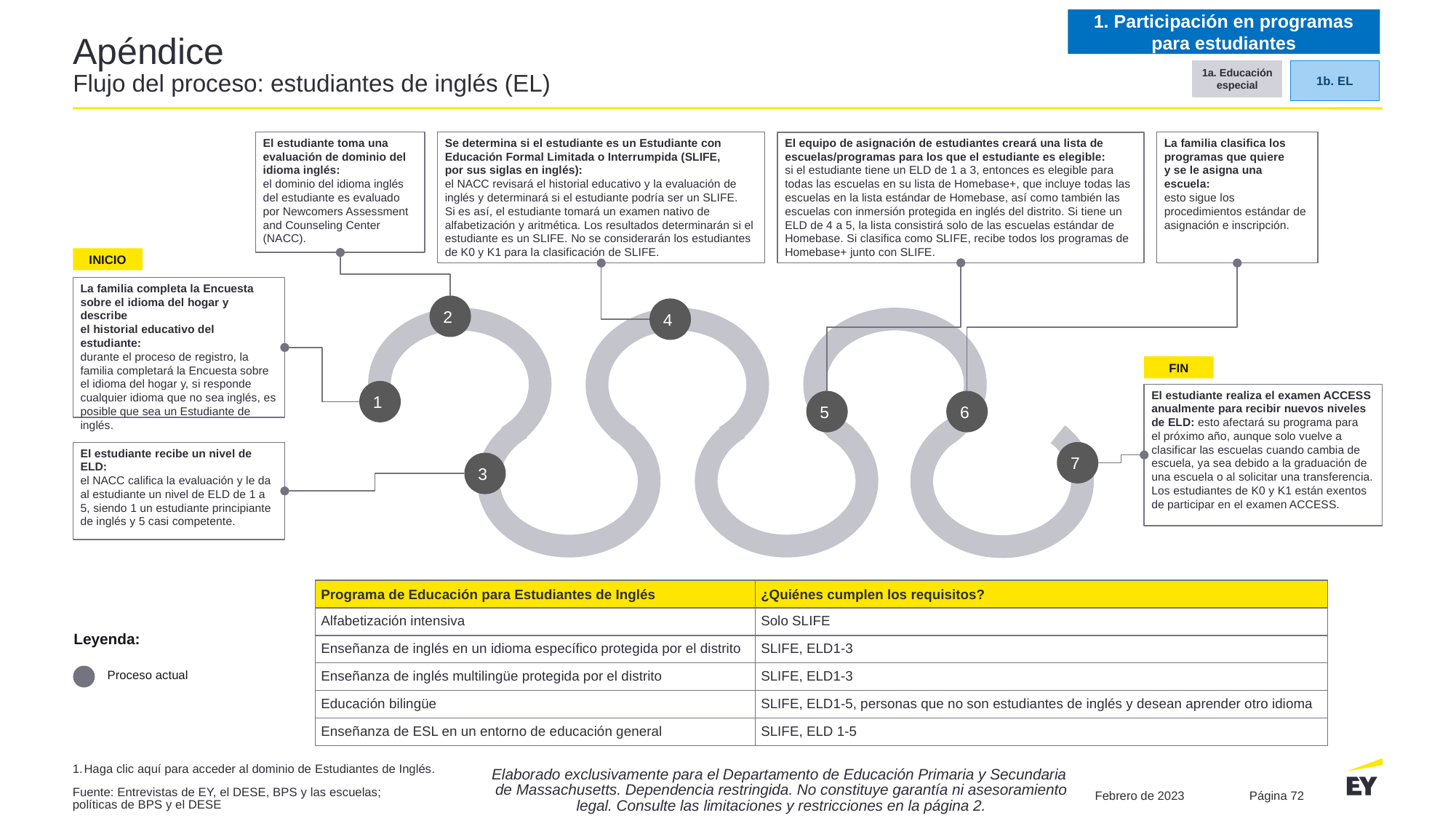

1. Participación en programas para estudiantes
# Apéndice Flujo del proceso: estudiantes de inglés (EL)
1b. EL
1a. Educación especial
El estudiante toma una evaluación de dominio del idioma inglés:
el dominio del idioma inglés del estudiante es evaluado por Newcomers Assessment and Counseling Center (NACC).
Se determina si el estudiante es un Estudiante con Educación Formal Limitada o Interrumpida (SLIFE,
por sus siglas en inglés):
el NACC revisará el historial educativo y la evaluación de inglés y determinará si el estudiante podría ser un SLIFE.
Si es así, el estudiante tomará un examen nativo de alfabetización y aritmética. Los resultados determinarán si el estudiante es un SLIFE. No se considerarán los estudiantes de K0 y K1 para la clasificación de SLIFE.
La familia clasifica los programas que quiere
y se le asigna una escuela:
esto sigue los procedimientos estándar de asignación e inscripción.
El equipo de asignación de estudiantes creará una lista de escuelas/programas para los que el estudiante es elegible:
si el estudiante tiene un ELD de 1 a 3, entonces es elegible para todas las escuelas en su lista de Homebase+, que incluye todas las escuelas en la lista estándar de Homebase, así como también las escuelas con inmersión protegida en inglés del distrito. Si tiene un ELD de 4 a 5, la lista consistirá solo de las escuelas estándar de Homebase. Si clasifica como SLIFE, recibe todos los programas de Homebase+ junto con SLIFE.
INICIO
La familia completa la Encuesta sobre el idioma del hogar y describe
el historial educativo del estudiante:
durante el proceso de registro, la familia completará la Encuesta sobre el idioma del hogar y, si responde cualquier idioma que no sea inglés, es posible que sea un Estudiante de inglés.
2
4

FIN
1
El estudiante realiza el examen ACCESS anualmente para recibir nuevos niveles
de ELD: esto afectará su programa para
el próximo año, aunque solo vuelve a clasificar las escuelas cuando cambia de escuela, ya sea debido a la graduación de una escuela o al solicitar una transferencia. Los estudiantes de K0 y K1 están exentos de participar en el examen ACCESS.
5
6

7
El estudiante recibe un nivel de ELD:
el NACC califica la evaluación y le da al estudiante un nivel de ELD de 1 a 5, siendo 1 un estudiante principiante
de inglés y 5 casi competente.
3
Leyenda:
Proceso actual

| Programa de Educación para Estudiantes de Inglés | ¿Quiénes cumplen los requisitos? |
| --- | --- |
| Alfabetización intensiva | Solo SLIFE |
| Enseñanza de inglés en un idioma específico protegida por el distrito | SLIFE, ELD1-3 |
| Enseñanza de inglés multilingüe protegida por el distrito | SLIFE, ELD1-3 |
| Educación bilingüe | SLIFE, ELD1-5, personas que no son estudiantes de inglés y desean aprender otro idioma |
| Enseñanza de ESL en un entorno de educación general | SLIFE, ELD 1-5 |
Haga clic aquí para acceder al dominio de Estudiantes de Inglés.
Elaborado exclusivamente para el Departamento de Educación Primaria y Secundaria
de Massachusetts. Dependencia restringida. No constituye garantía ni asesoramiento legal. Consulte las limitaciones y restricciones en la página 2.
Febrero de 2023
Página 72
Fuente: Entrevistas de EY, el DESE, BPS y las escuelas; políticas de BPS y el DESE